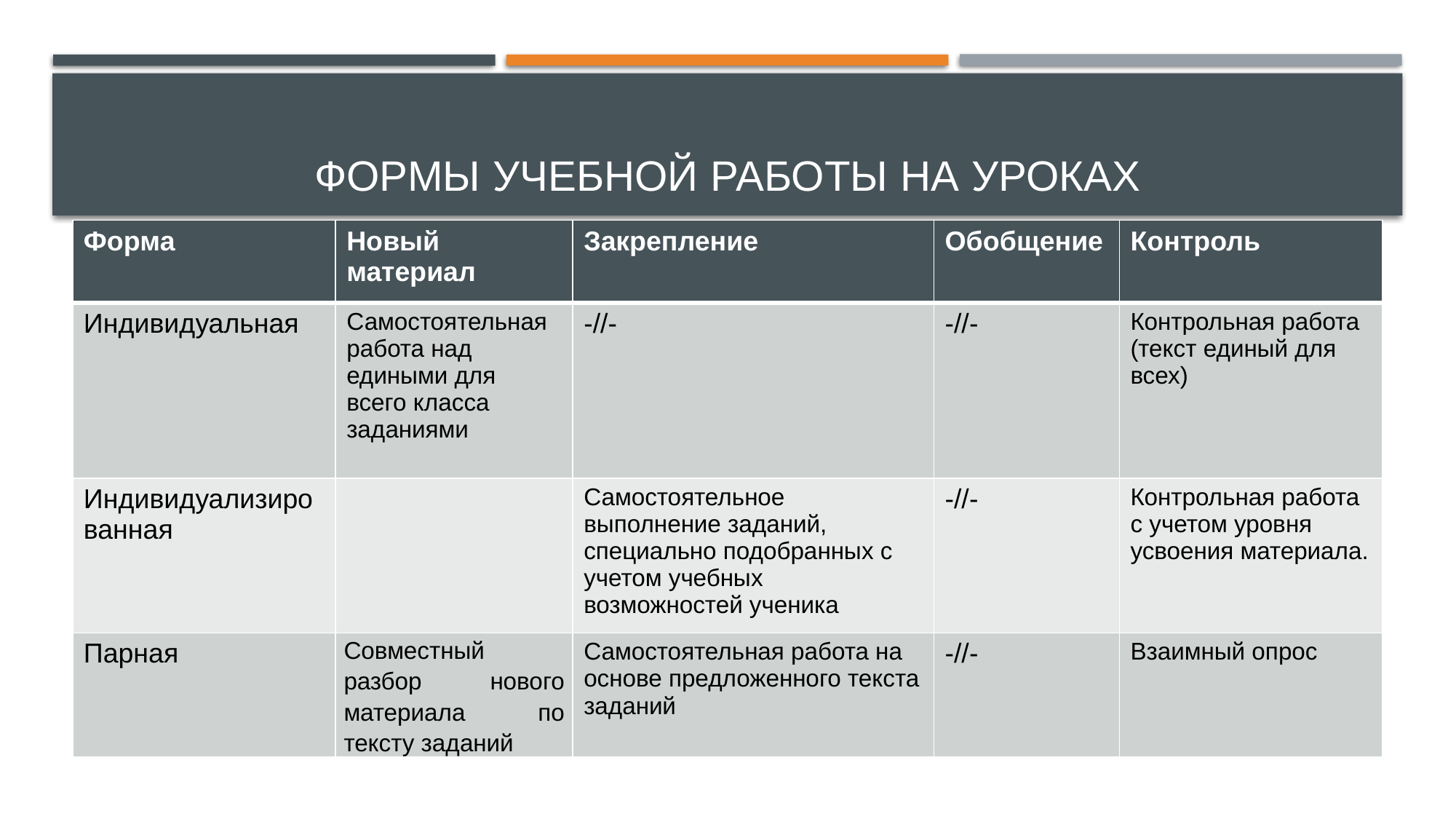

# Формы учебной работы на уроках
| Форма | Новый материал | Закрепление | Обобщение | Контроль |
| --- | --- | --- | --- | --- |
| Индивидуальная | Самостоятельная работа над едиными для всего класса заданиями | -//- | -//- | Контрольная работа (текст единый для всех) |
| Индивидуализированная |  | Самостоятельное выполнение заданий, специально подобранных с учетом учебных возможностей ученика | -//- | Контрольная работа с учетом уровня усвоения материала. |
| Парная | Совместный разбор нового материала по тексту заданий | Самостоятельная работа на основе предложенного текста заданий | -//- | Взаимный опрос |